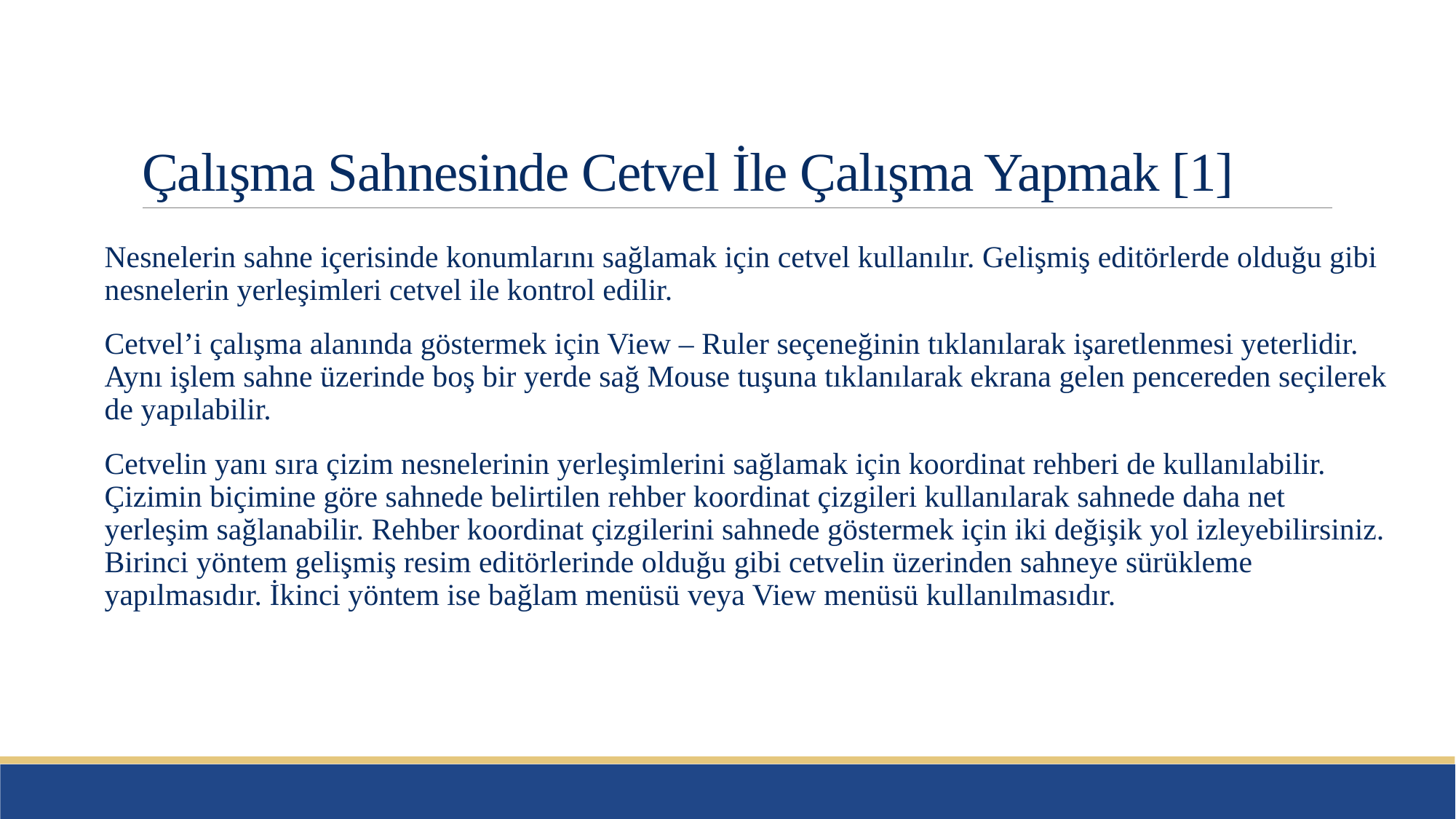

# Çalışma Sahnesinde Cetvel İle Çalışma Yapmak [1]
Nesnelerin sahne içerisinde konumlarını sağlamak için cetvel kullanılır. Gelişmiş editörlerde olduğu gibi nesnelerin yerleşimleri cetvel ile kontrol edilir.
Cetvel’i çalışma alanında göstermek için View – Ruler seçeneğinin tıklanılarak işaretlenmesi yeterlidir. Aynı işlem sahne üzerinde boş bir yerde sağ Mouse tuşuna tıklanılarak ekrana gelen pencereden seçilerek de yapılabilir.
Cetvelin yanı sıra çizim nesnelerinin yerleşimlerini sağlamak için koordinat rehberi de kullanılabilir. Çizimin biçimine göre sahnede belirtilen rehber koordinat çizgileri kullanılarak sahnede daha net yerleşim sağlanabilir. Rehber koordinat çizgilerini sahnede göstermek için iki değişik yol izleyebilirsiniz. Birinci yöntem gelişmiş resim editörlerinde olduğu gibi cetvelin üzerinden sahneye sürükleme yapılmasıdır. İkinci yöntem ise bağlam menüsü veya View menüsü kullanılmasıdır.